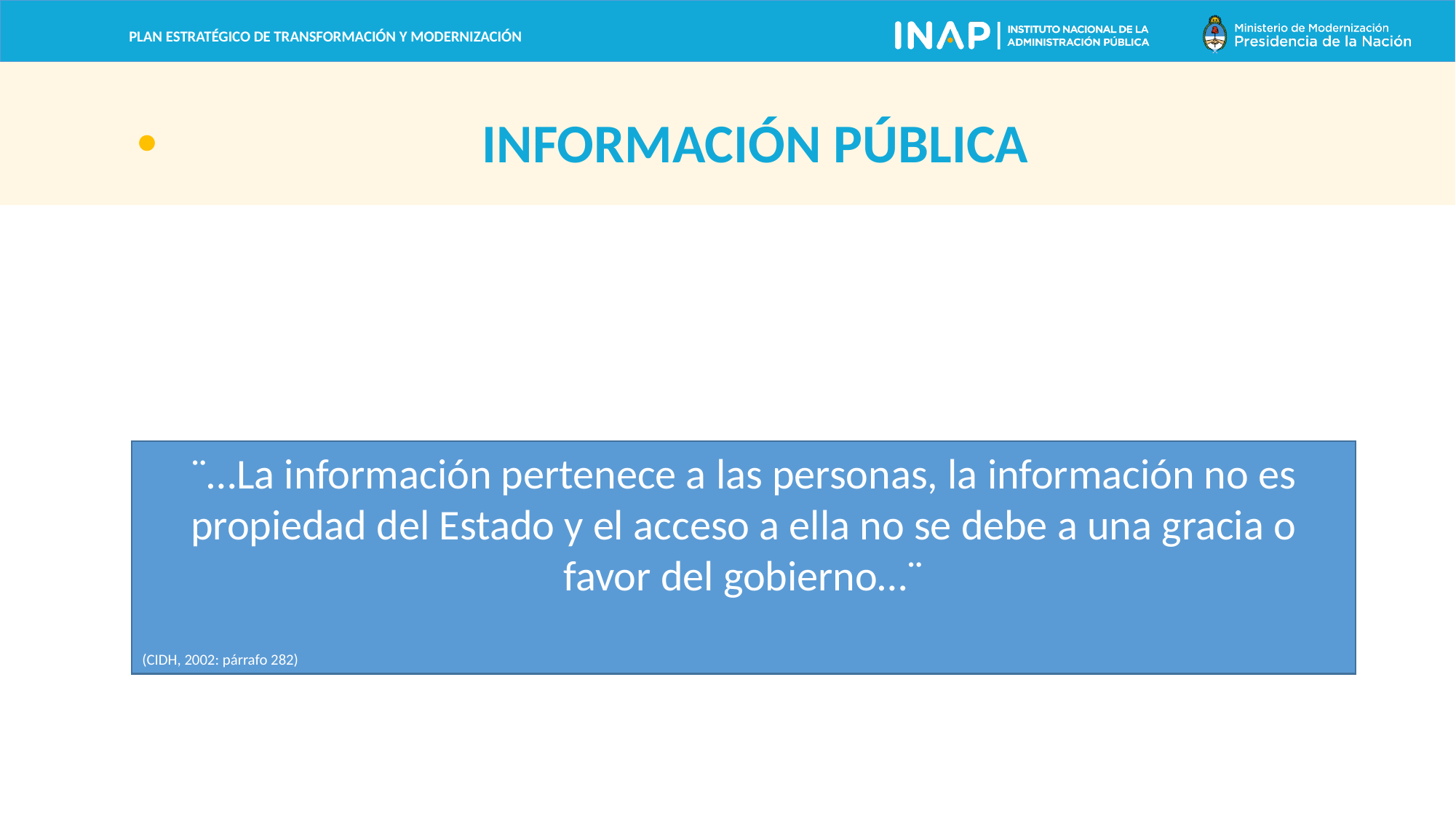

INFORMACIÓN PÚBLICA

¨…La información pertenece a las personas, la información no es propiedad del Estado y el acceso a ella no se debe a una gracia o favor del gobierno…¨

(CIDH, 2002: párrafo 282)